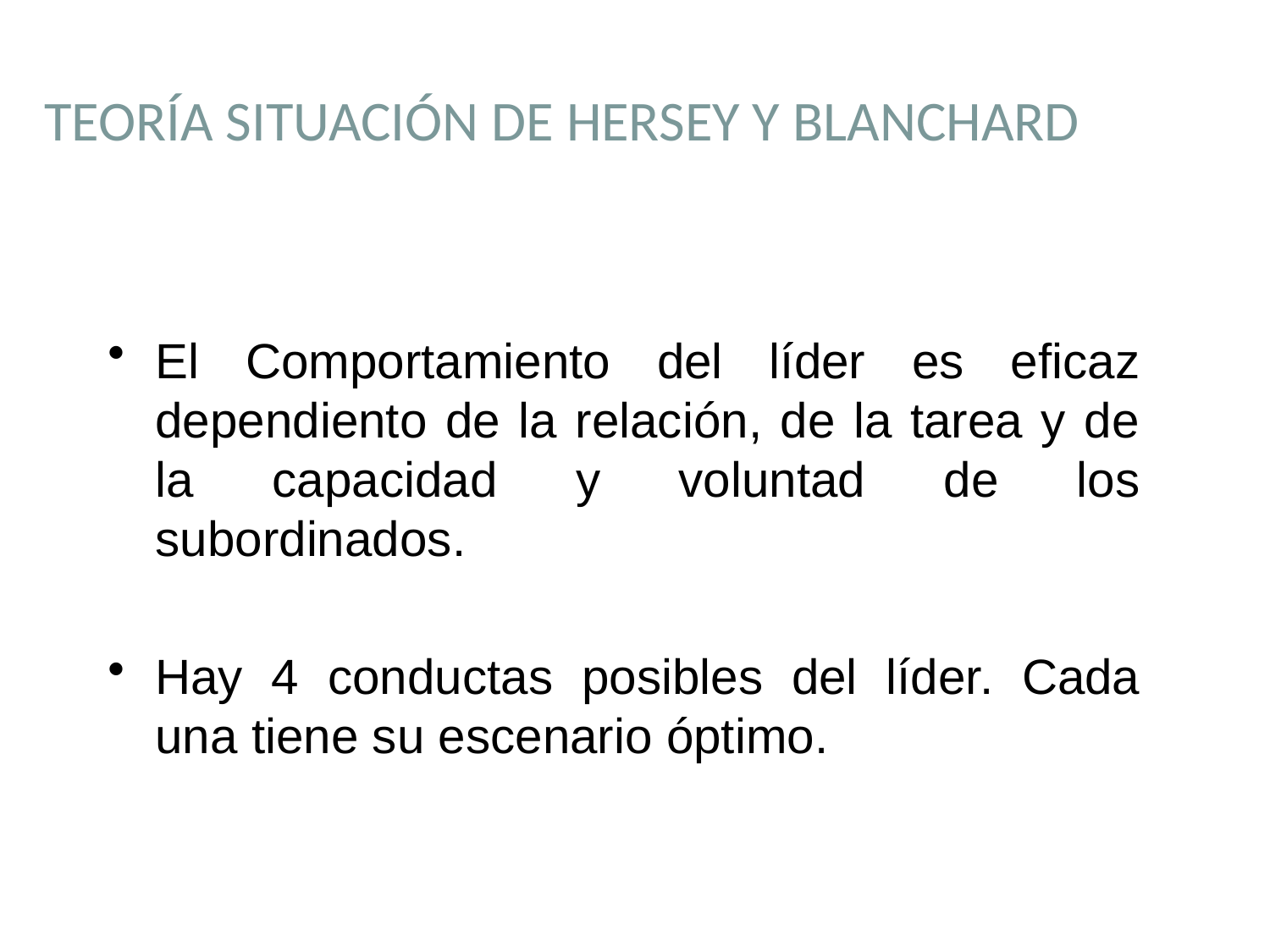

TEORÍA SITUACIÓN DE HERSEY Y BLANCHARD

El Comportamiento del líder es eficaz dependiento de la relación, de la tarea y de la capacidad y voluntad de los subordinados.

Hay 4 conductas posibles del líder. Cada una tiene su escenario óptimo.